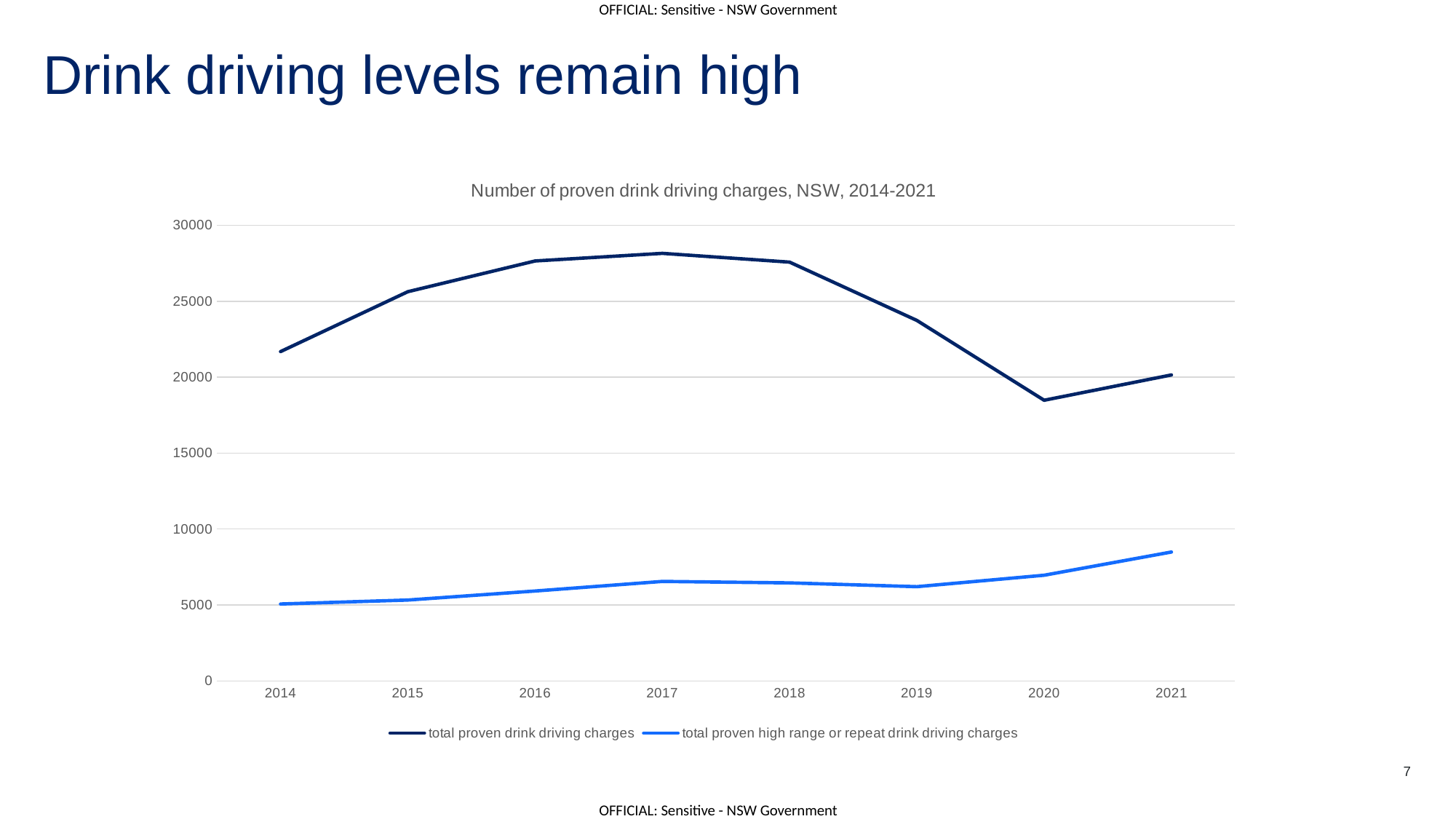

# Drink driving levels remain high

### Chart: Number of proven drink driving charges, NSW, 2014-2021

| Category | total proven drink driving charges | total proven high range or repeat drink driving charges |
|---|---|---|
| 2014 | 21685.0 | 5067.0 |
| 2015 | 25627.0 | 5328.0 |
| 2016 | 27651.0 | 5922.0 |
| 2017 | 28150.0 | 6552.0 |
| 2018 | 27574.0 | 6456.0 |
| 2019 | 23737.0 | 6208.0 |
| 2020 | 18480.0 | 6960.0 |
| 2021 | 20148.0 | 8488.0 |
|  |  |  |  |
| --- | --- | --- | --- |
|  |  |  |  |
|  |  |  |  |
|  |  |  |  |
7